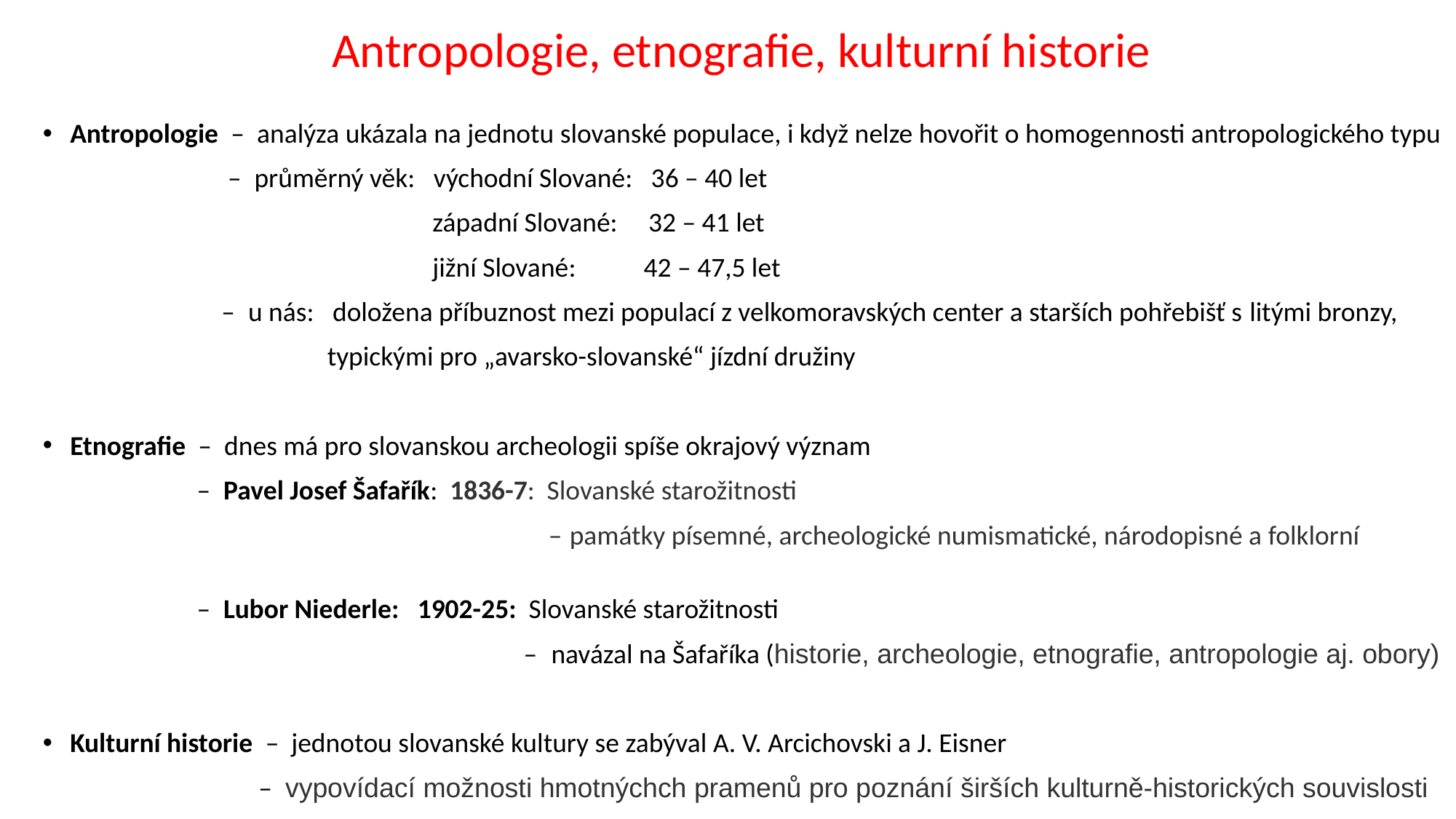

# Antropologie, etnografie, kulturní historie

Antropologie  –  analýza ukázala na jednotu slovanské populace, i když nelze hovořit o homogennosti antropologického typu
                              –  průměrný věk:   východní Slované:   36 – 40 let
                                                               západní Slované:     32 – 41 let
                                                               jižní Slované:           42 – 47,5 let
                             –  u nás:   doložena příbuznost mezi populací z velkomoravských center a starších pohřebišť s litými bronzy,
                                              typickými pro „avarsko-slovanské“ jízdní družiny

Etnografie  –  dnes má pro slovanskou archeologii spíše okrajový význam
                         –  Pavel Josef Šafařík:  1836-7:  Slovanské starožitnosti
                                                                                  – památky písemné, archeologické numismatické, národopisné a folklorní
                         –  Lubor Niederle:   1902-25:  Slovanské starožitnosti
                                                                              –  navázal na Šafaříka (historie, archeologie, etnografie, antropologie aj. obory)

Kulturní historie  –  jednotou slovanské kultury se zabýval A. V. Arcichovski a J. Eisner
                                   –  vypovídací možnosti hmotnýchch pramenů pro poznání širších kulturně-historických souvislosti